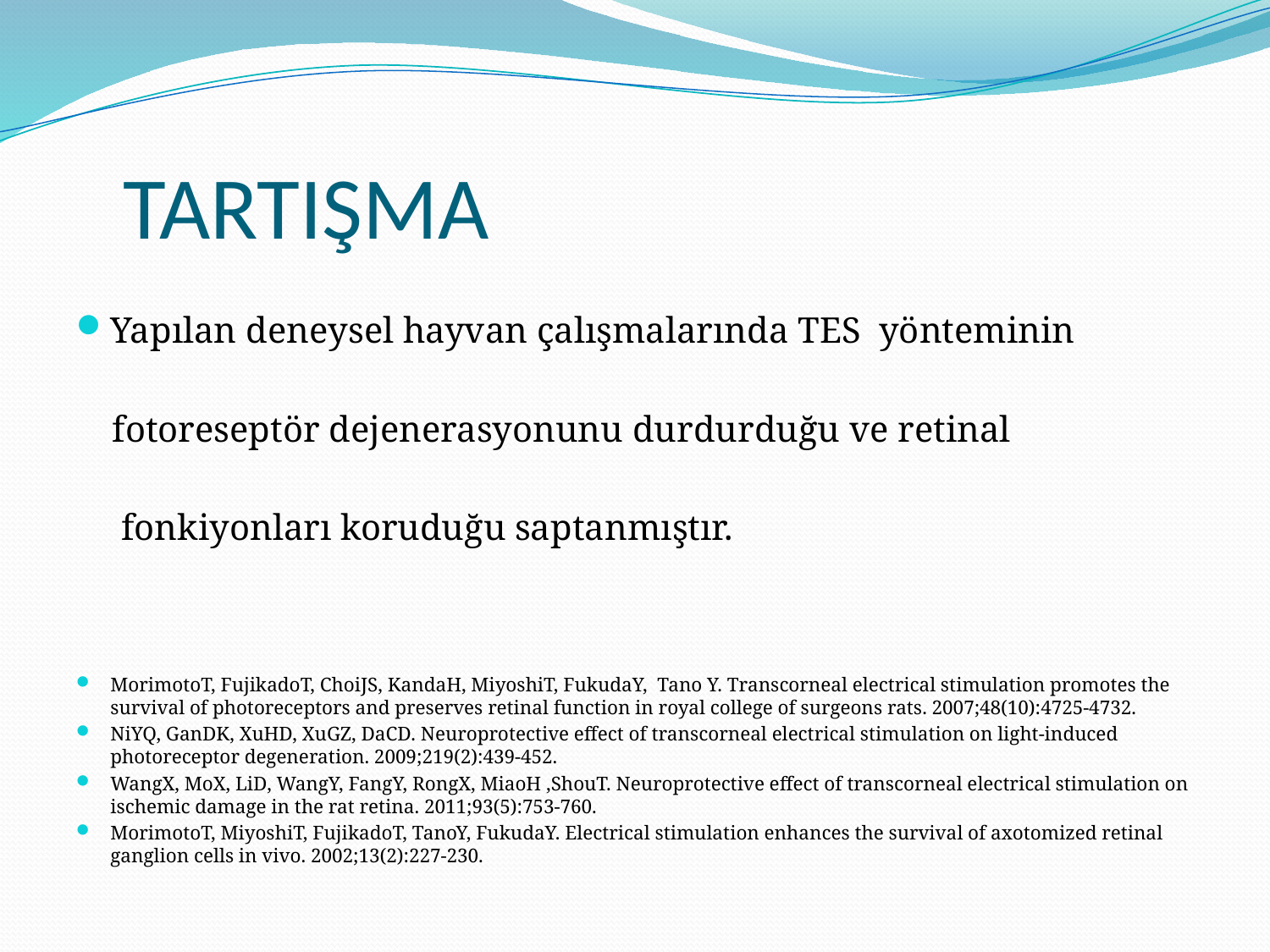

# TARTIŞMA

Yapılan deneysel hayvan çalışmalarında TES  yönteminin

    fotoreseptör dejenerasyonunu durdurduğu ve retinal

     fonkiyonları koruduğu saptanmıştır.

MorimotoT, FujikadoT, ChoiJS, KandaH, MiyoshiT, FukudaY,  Tano Y. Transcorneal electrical stimulation promotes the survival of photoreceptors and preserves retinal function in royal college of surgeons rats. 2007;48(10):4725-4732.
NiYQ, GanDK, XuHD, XuGZ, DaCD. Neuroprotective effect of transcorneal electrical stimulation on light-induced photoreceptor degeneration. 2009;219(2):439-452.
WangX, MoX, LiD, WangY, FangY, RongX, MiaoH ,ShouT. Neuroprotective effect of transcorneal electrical stimulation on ischemic damage in the rat retina. 2011;93(5):753-760.
MorimotoT, MiyoshiT, FujikadoT, TanoY, FukudaY. Electrical stimulation enhances the survival of axotomized retinal ganglion cells in vivo. 2002;13(2):227-230.